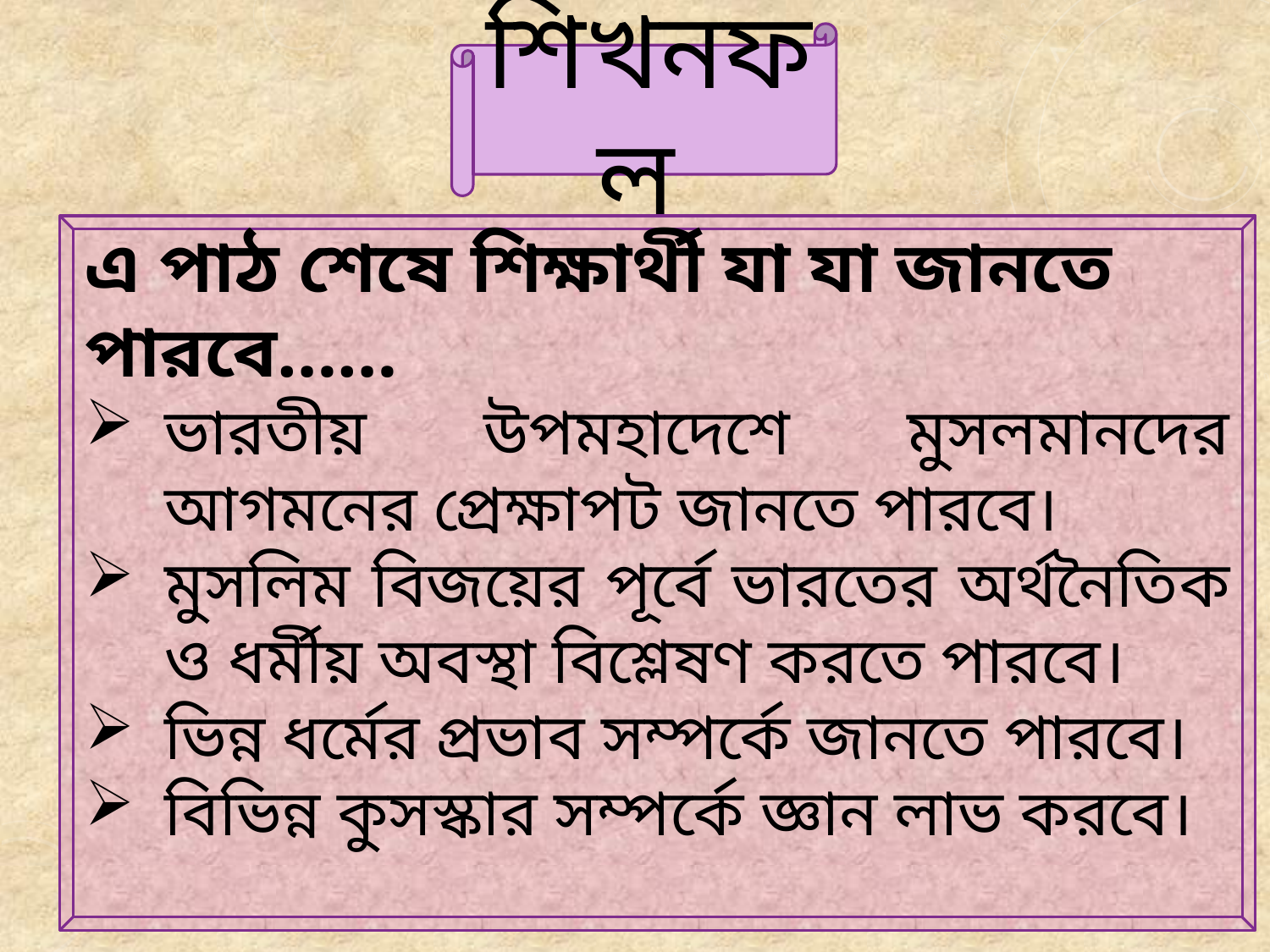

শিখনফল
এ পাঠ শেষে শিক্ষার্থী যা যা জানতে পারবে……
ভারতীয় উপমহাদেশে মুসলমানদের আগমনের প্রেক্ষাপট জানতে পারবে।
মুসলিম বিজয়ের পূর্বে ভারতের অর্থনৈতিক ও ধর্মীয় অবস্থা বিশ্লেষণ করতে পারবে।
ভিন্ন ধর্মের প্রভাব সম্পর্কে জানতে পারবে।
বিভিন্ন কুসস্কার সম্পর্কে জ্ঞান লাভ করবে।